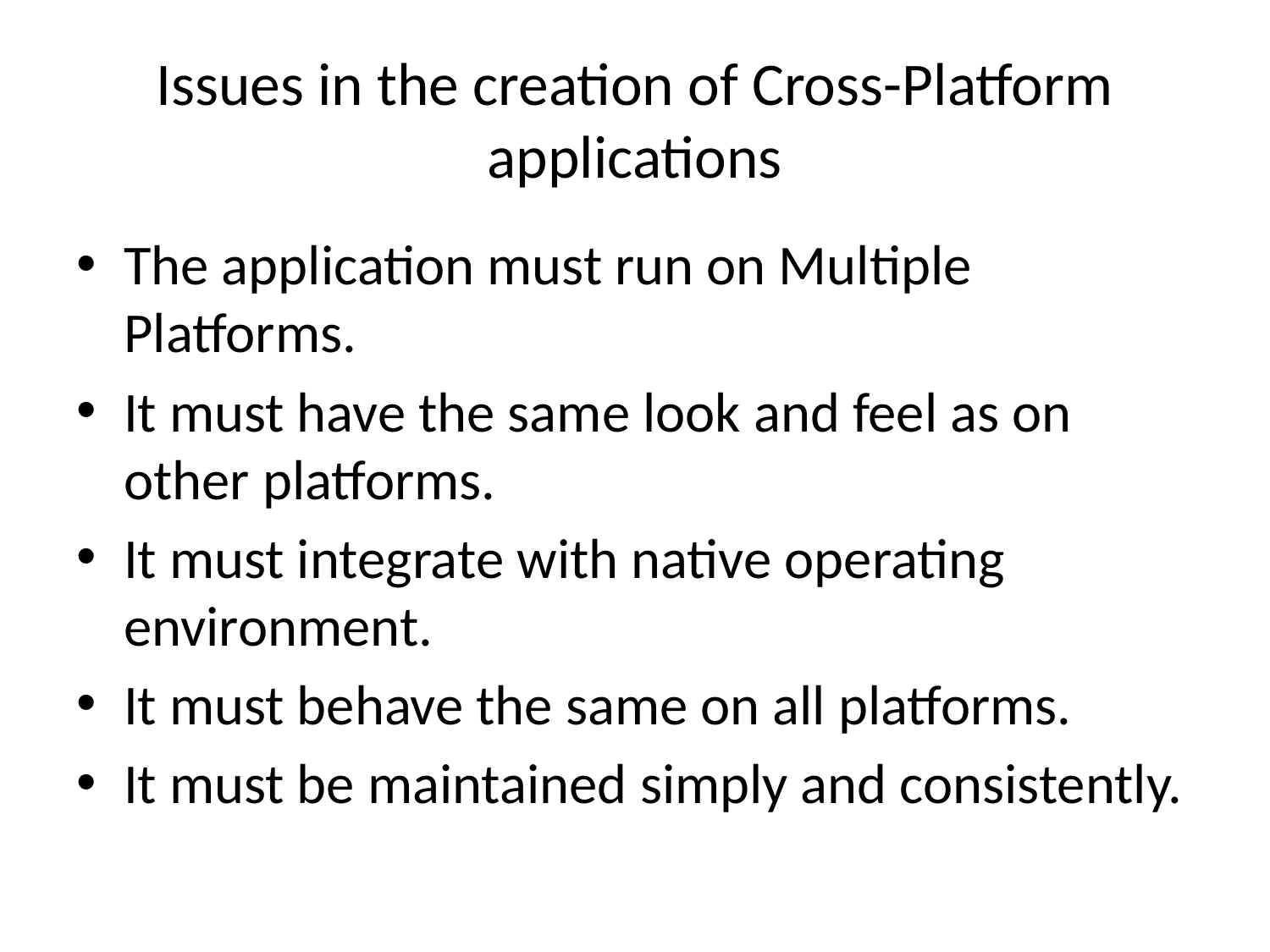

# Issues in the creation of Cross-Platform applications
The application must run on Multiple Platforms.
It must have the same look and feel as on other platforms.
It must integrate with native operating environment.
It must behave the same on all platforms.
It must be maintained simply and consistently.